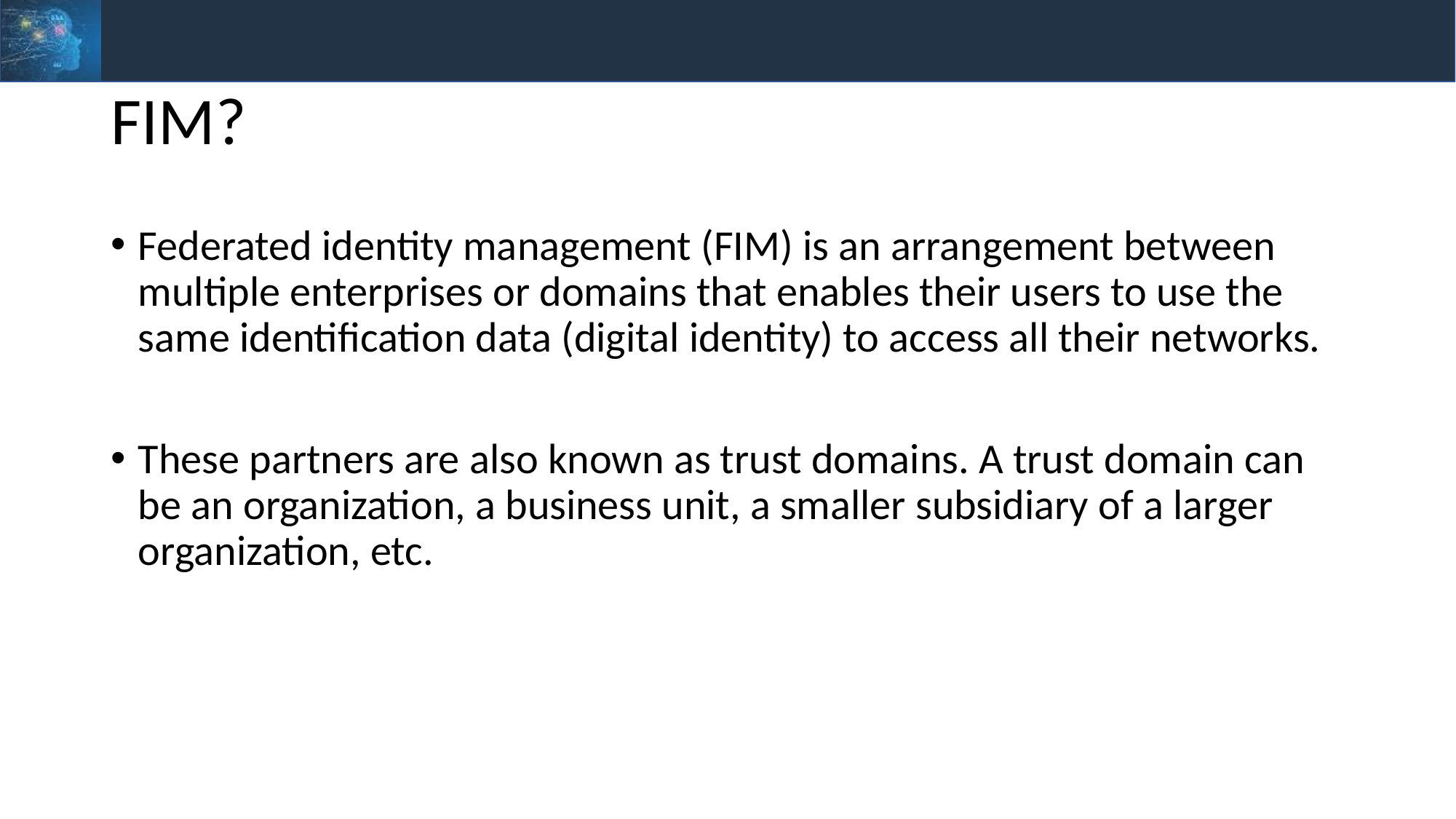

# FIM?
Federated identity management (FIM) is an arrangement between multiple enterprises or domains that enables their users to use the same identification data (digital identity) to access all their networks.

These partners are also known as trust domains. A trust domain can be an organization, a business unit, a smaller subsidiary of a larger organization, etc.